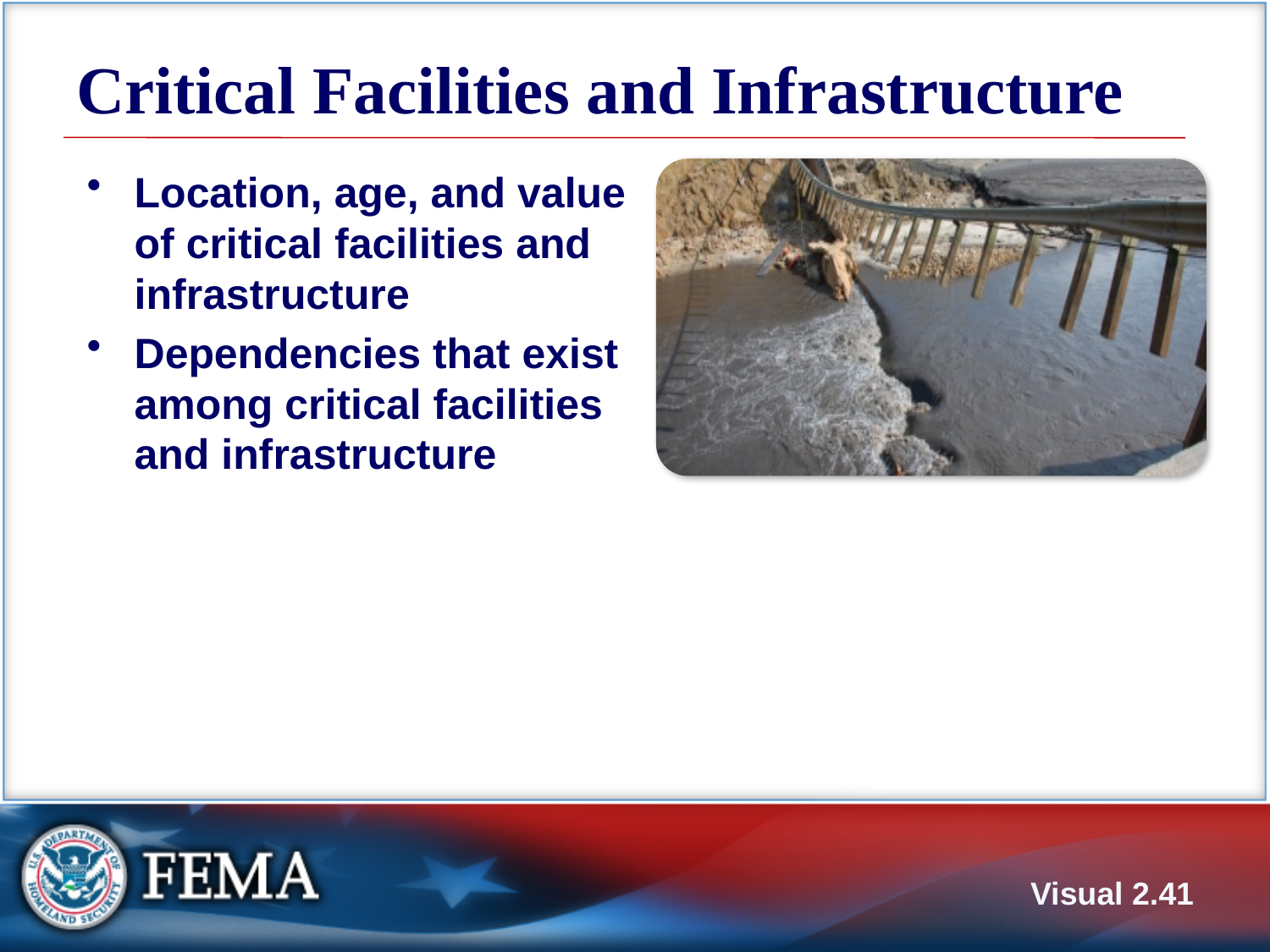

# Critical Facilities and Infrastructure
Location, age, and value of critical facilities and infrastructure
Dependencies that exist among critical facilities and infrastructure

Visual 2.41